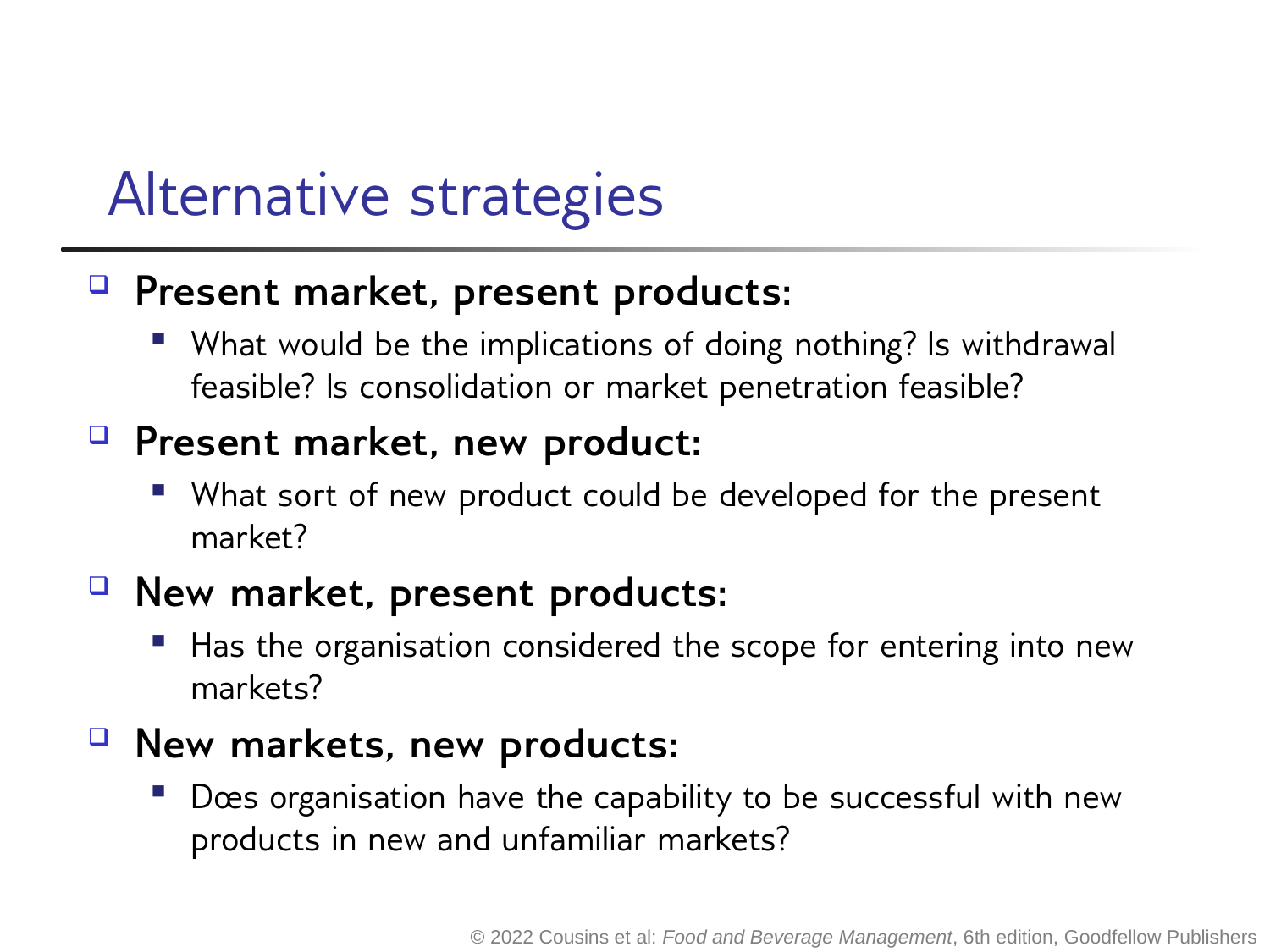

# Alternative strategies
Present market, present products:
What would be the implications of doing nothing? Is withdrawal feasible? Is consolidation or market penetration feasible?
Present market, new product:
What sort of new product could be developed for the present market?
New market, present products:
Has the organisation considered the scope for entering into new markets?
New markets, new products:
Does organisation have the capability to be successful with new products in new and unfamiliar markets?